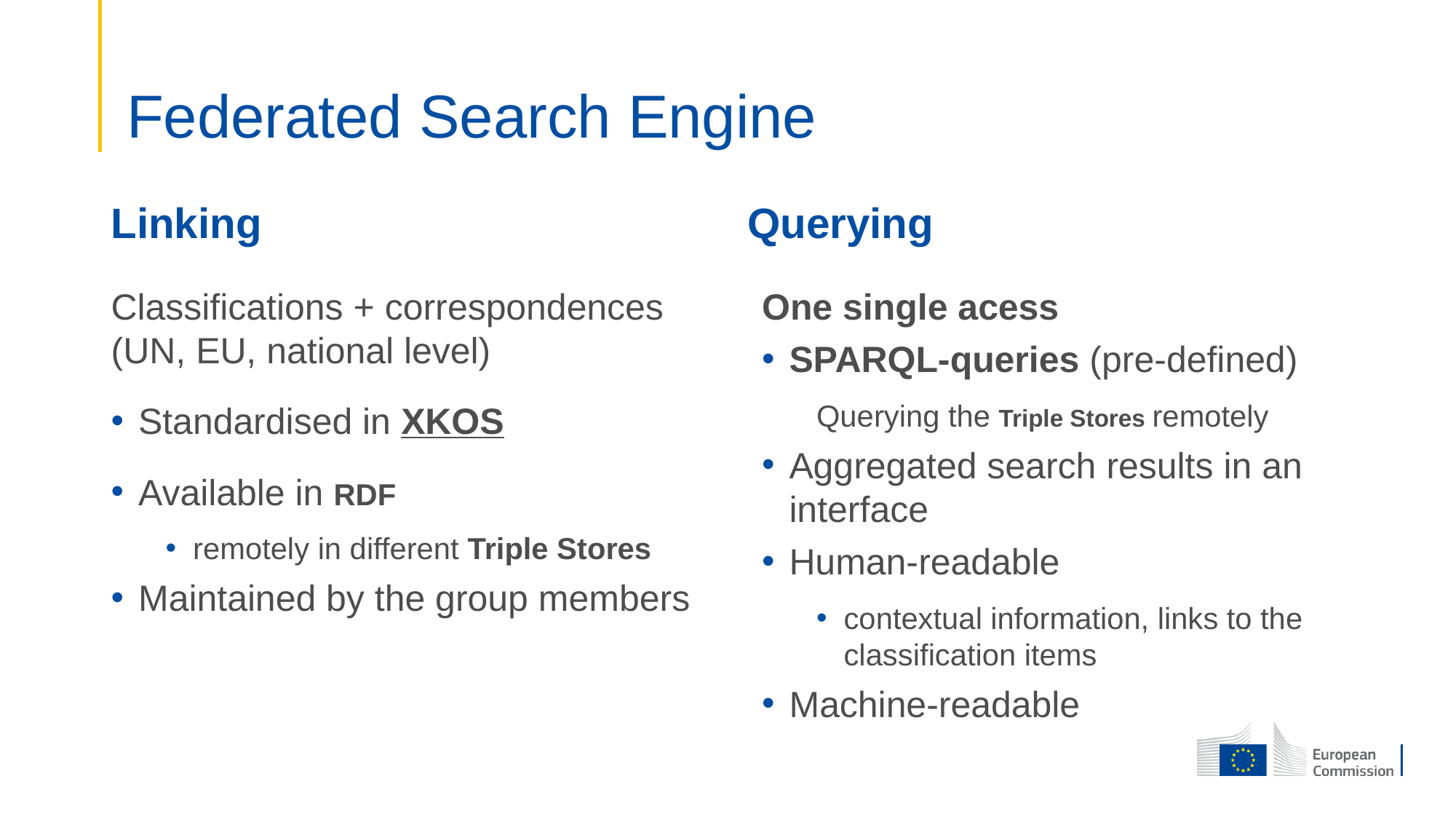

# Federated Search Engine

Linking
Querying
One single acess
SPARQL-queries (pre-defined)
Querying the Triple Stores remotely
Aggregated search results in an interface
Human-readable
contextual information, links to the classification items
Machine-readable

Classifications + correspondences
(UN, EU, national level)
Standardised in XKOS
Available in RDF
remotely in different Triple Stores
Maintained by the group members